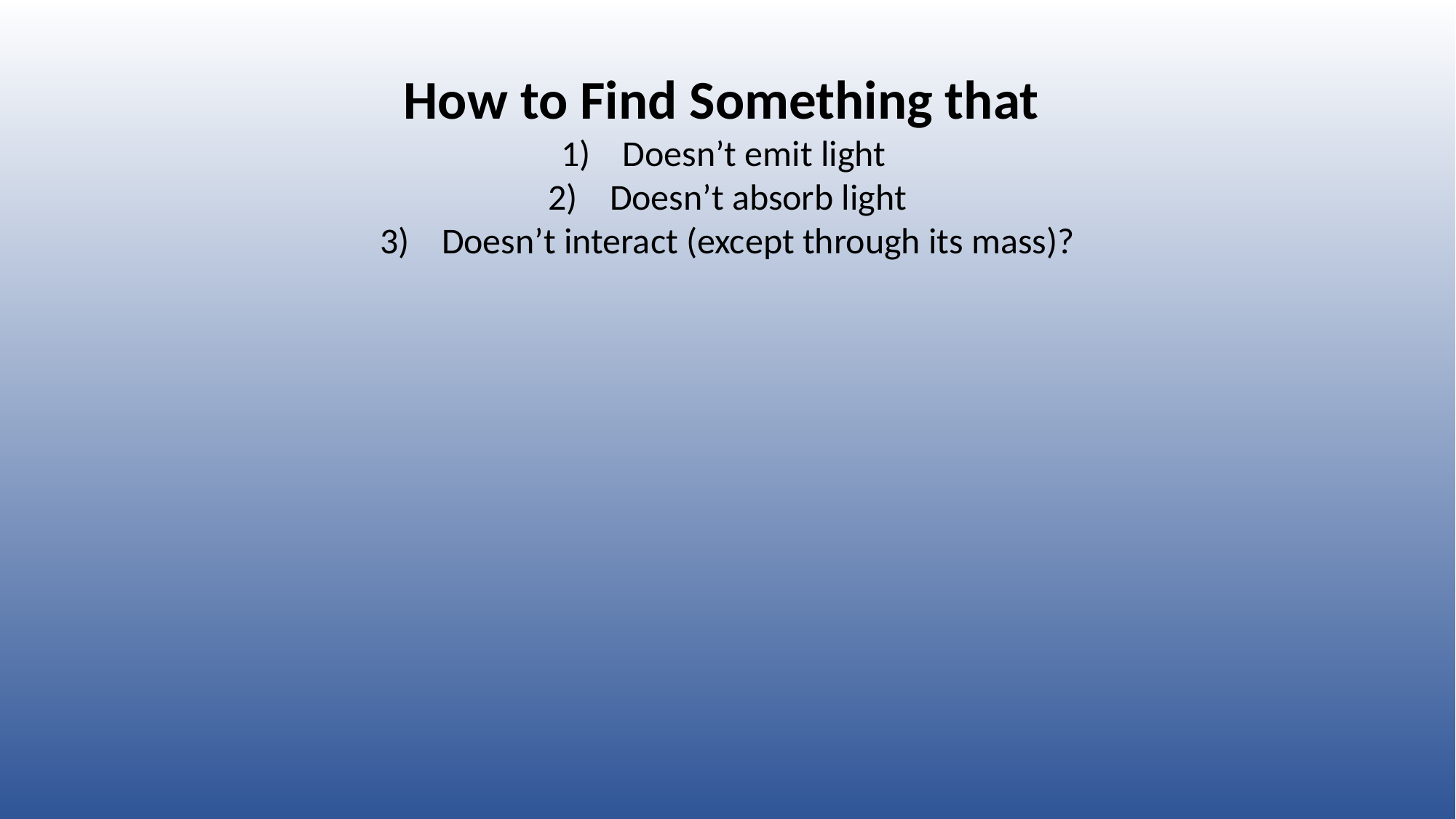

How to Find Something that
Doesn’t emit light
Doesn’t absorb light
Doesn’t interact (except through its mass)?